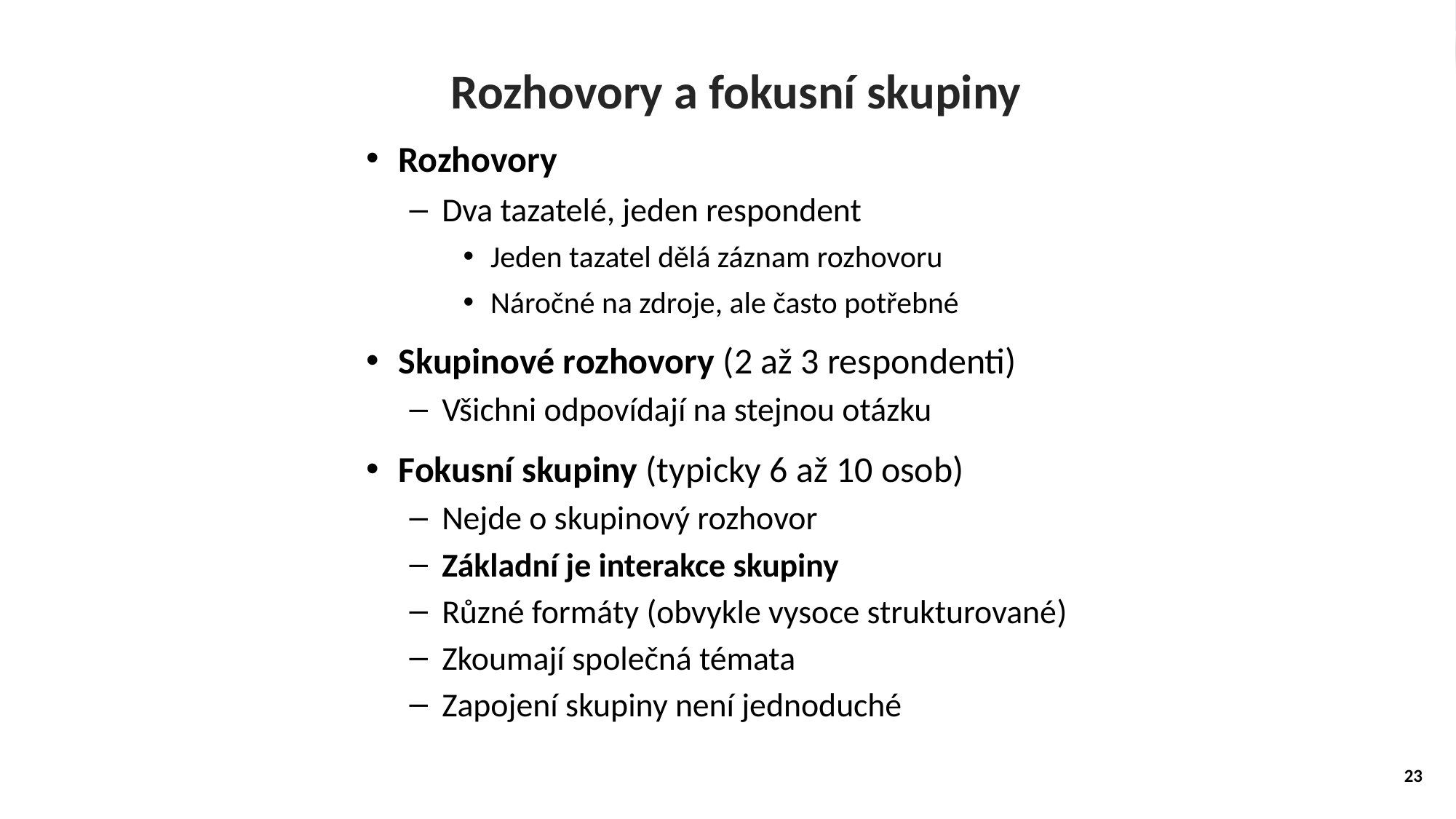

Rozhovory a fokusní skupiny
Rozhovory
Dva tazatelé, jeden respondent
Jeden tazatel dělá záznam rozhovoru
Náročné na zdroje, ale často potřebné
Skupinové rozhovory (2 až 3 respondenti)
Všichni odpovídají na stejnou otázku
Fokusní skupiny (typicky 6 až 10 osob)
Nejde o skupinový rozhovor
Základní je interakce skupiny
Různé formáty (obvykle vysoce strukturované)
Zkoumají společná témata
Zapojení skupiny není jednoduché
23